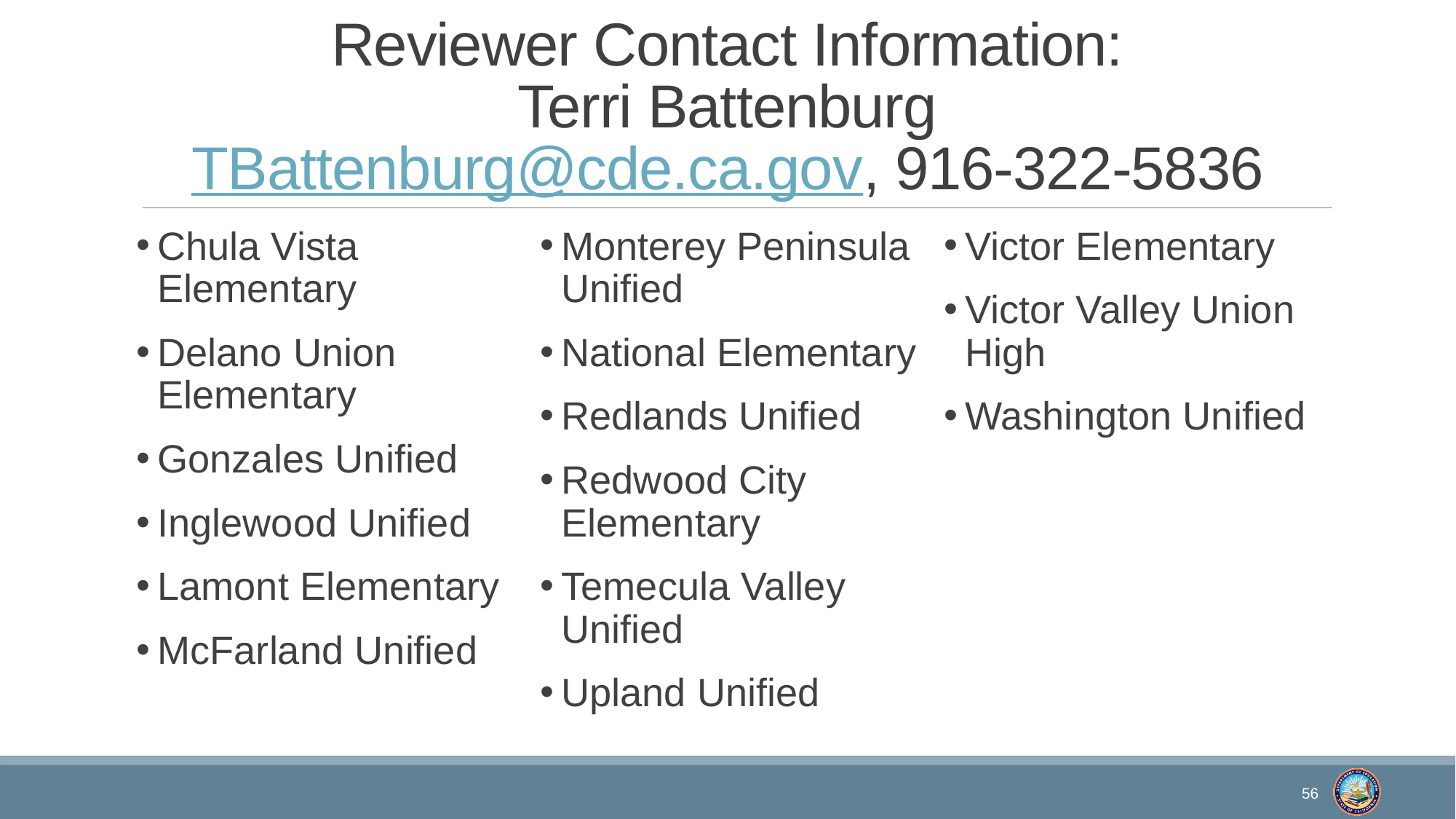

# Reviewer Contact Information: Terri Battenburg TBattenburg@cde.ca.gov, 916-322-5836
Chula Vista Elementary
Delano Union Elementary
Gonzales Unified
Inglewood Unified
Lamont Elementary
McFarland Unified
Monterey Peninsula Unified
National Elementary
Redlands Unified
Redwood City Elementary
Temecula Valley Unified
Upland Unified
Victor Elementary
Victor Valley Union High
Washington Unified

56